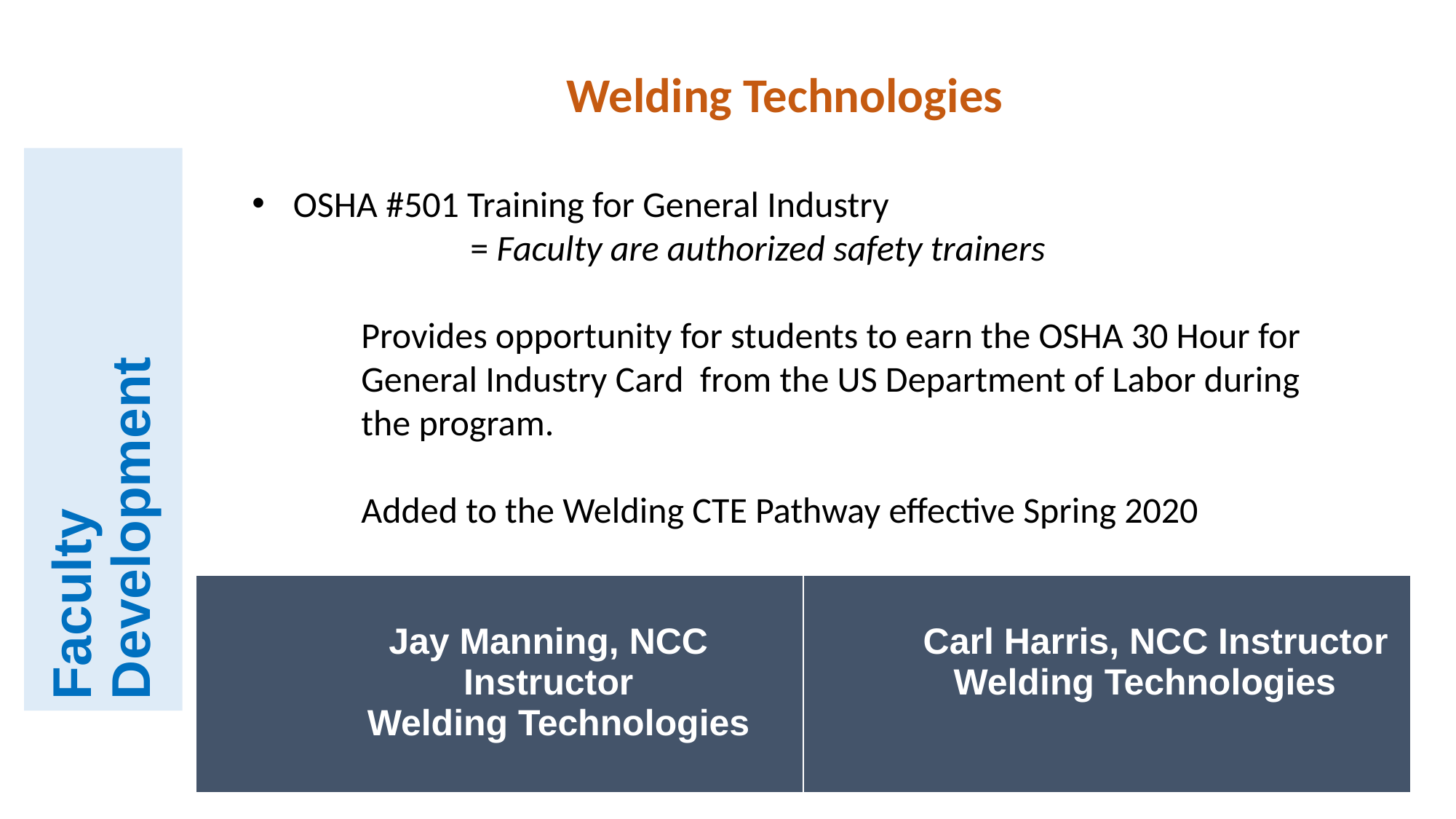

Welding Technologies

OSHA #501 Training for General Industry
		= Faculty are authorized safety trainers

Provides opportunity for students to earn the OSHA 30 Hour for General Industry Card  from the US Department of Labor during the program.

Added to the Welding CTE Pathway effective Spring 2020
# Faculty Development
| Jay Manning, NCC Instructor Welding Technologies | Carl Harris, NCC Instructor Welding Technologies |
| --- | --- |